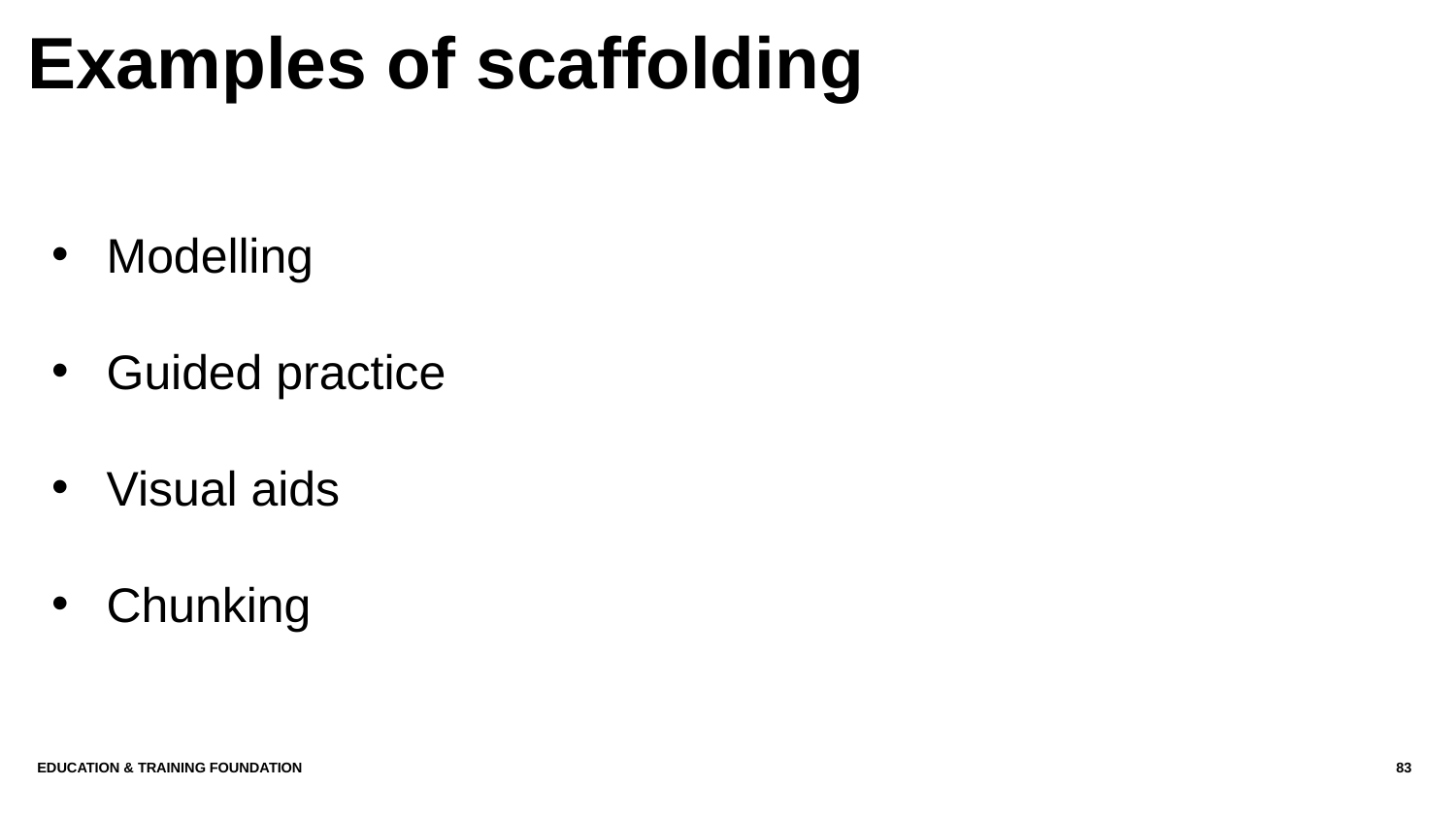

# Examples of scaffolding
Modelling

Guided practice

Visual aids

Chunking

Education & Training Foundation
83